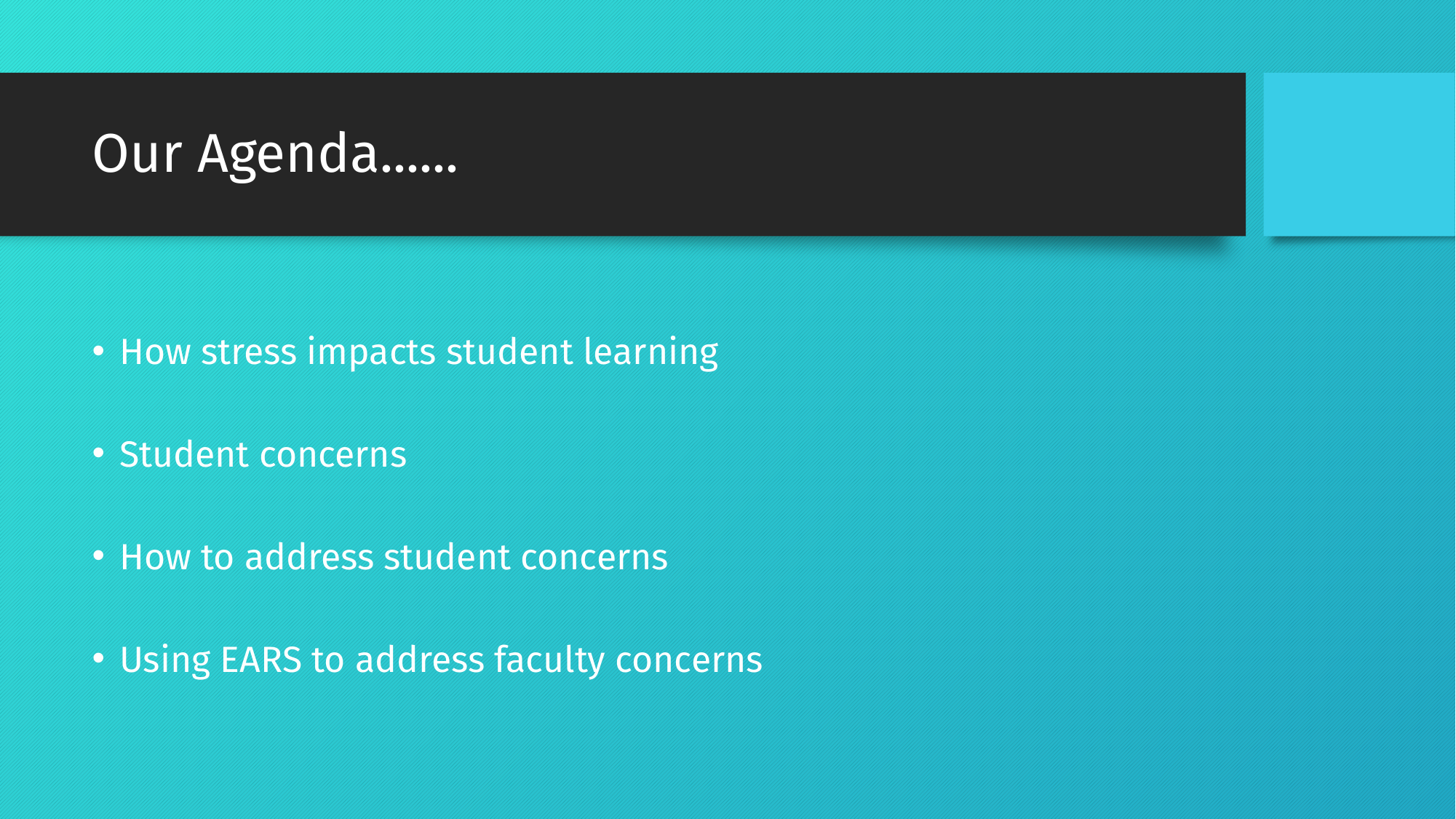

# Our Agenda......
How stress impacts student learning
Student concerns
How to address student concerns
Using EARS to address faculty concerns